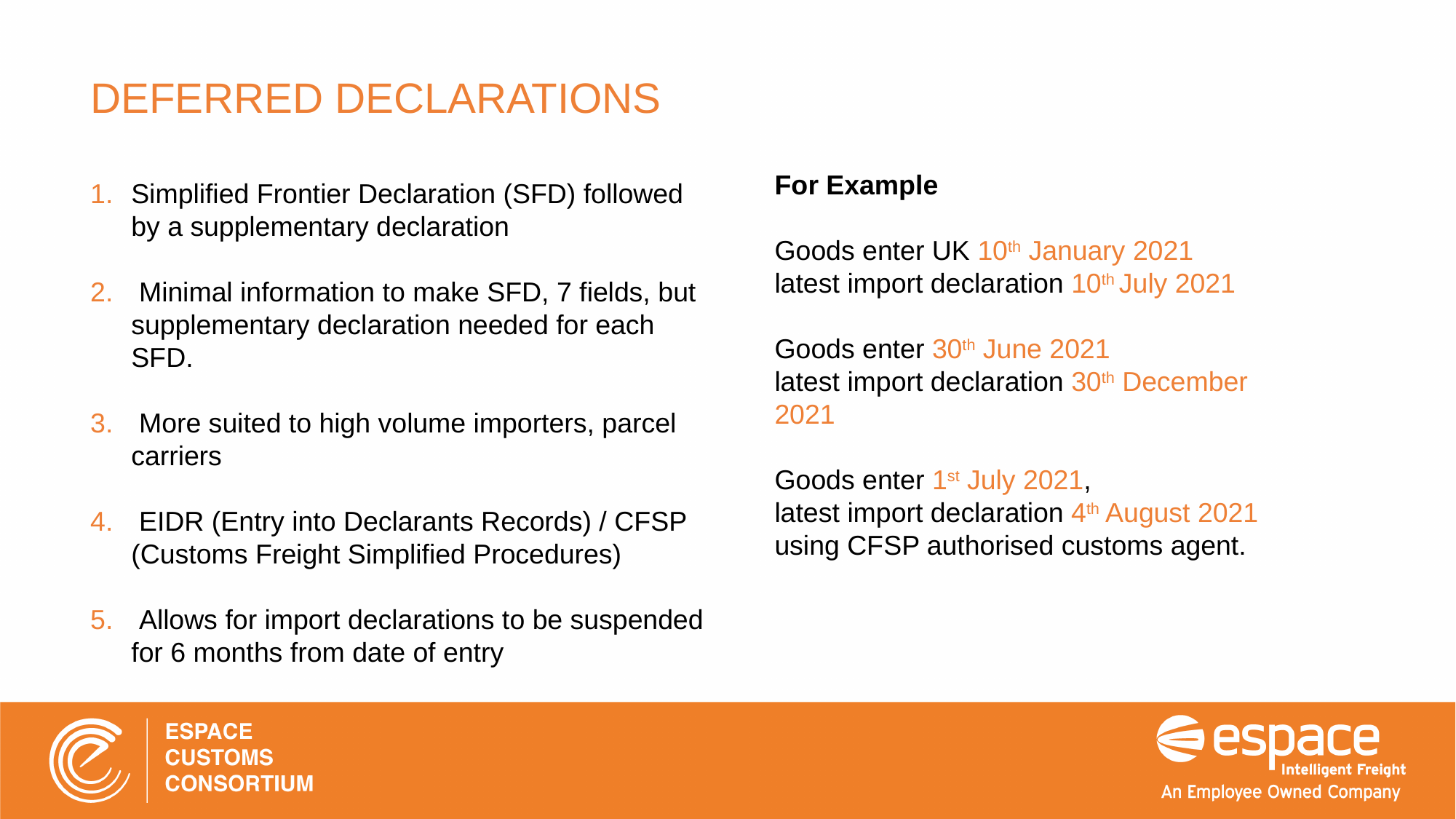

# DEFERRED DECLARATIONS
For Example

Goods enter UK 10th January 2021
latest import declaration 10th July 2021

Goods enter 30th June 2021
latest import declaration 30th December 2021

Goods enter 1st July 2021,
latest import declaration 4th August 2021 using CFSP authorised customs agent.
Simplified Frontier Declaration (SFD) followed by a supplementary declaration

 Minimal information to make SFD, 7 fields, but supplementary declaration needed for each SFD.

 More suited to high volume importers, parcel carriers

 EIDR (Entry into Declarants Records) / CFSP (Customs Freight Simplified Procedures)

 Allows for import declarations to be suspended for 6 months from date of entry